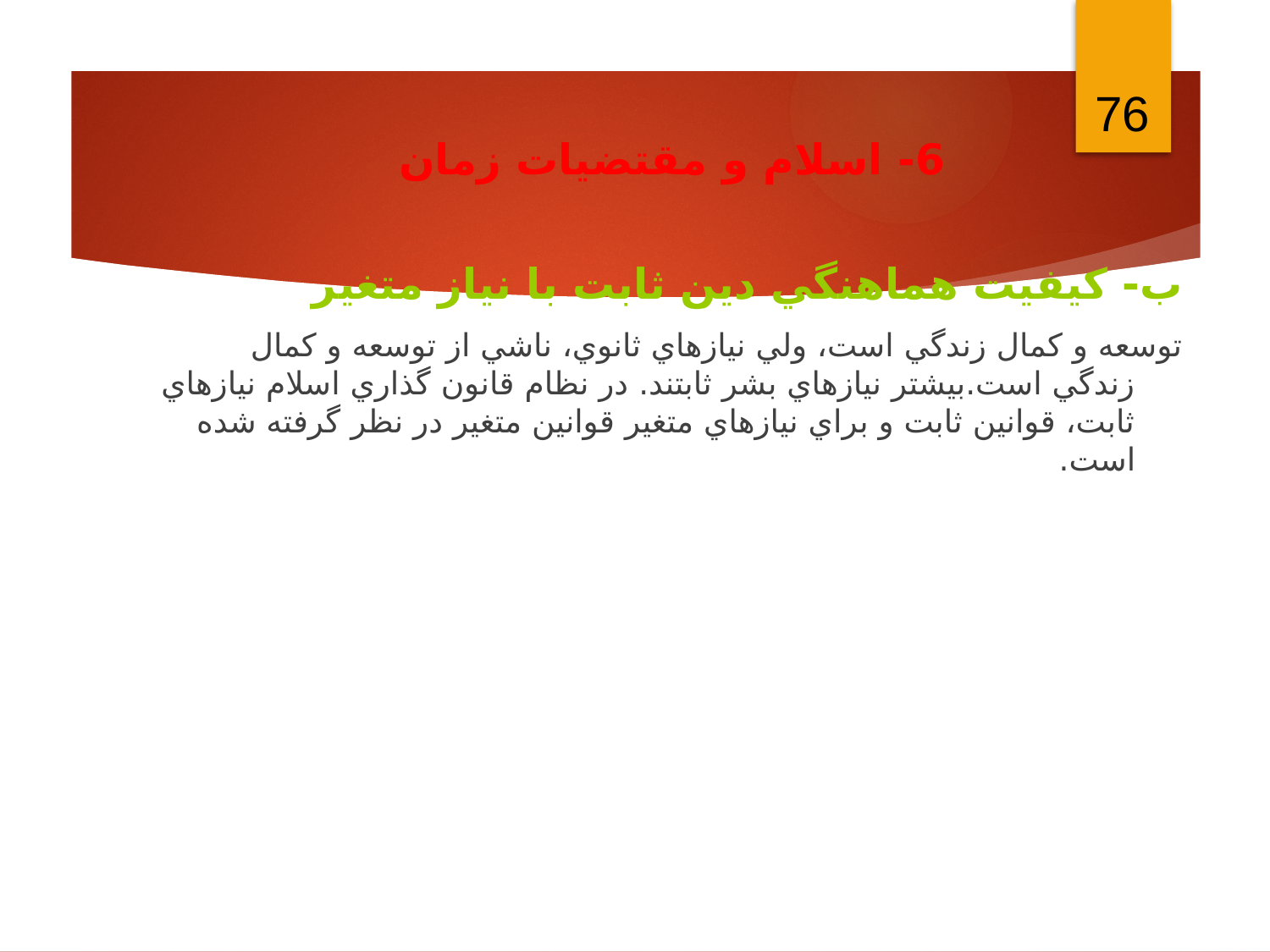

76
6- اسلام و مقتضيات زمان

ب- كيفيت هماهنگي دين ثابت با نياز متغير
توسعه و كمال زندگي است، ولي نيازهاي ثانوي، ناشي از توسعه و كمال زندگي است.بيشتر نيازهاي بشر ثابتند. در نظام قانون گذاري اسلام نيازهاي ثابت، قوانين ثابت و براي نيازهاي متغير قوانين متغير در نظر گرفته شده است.